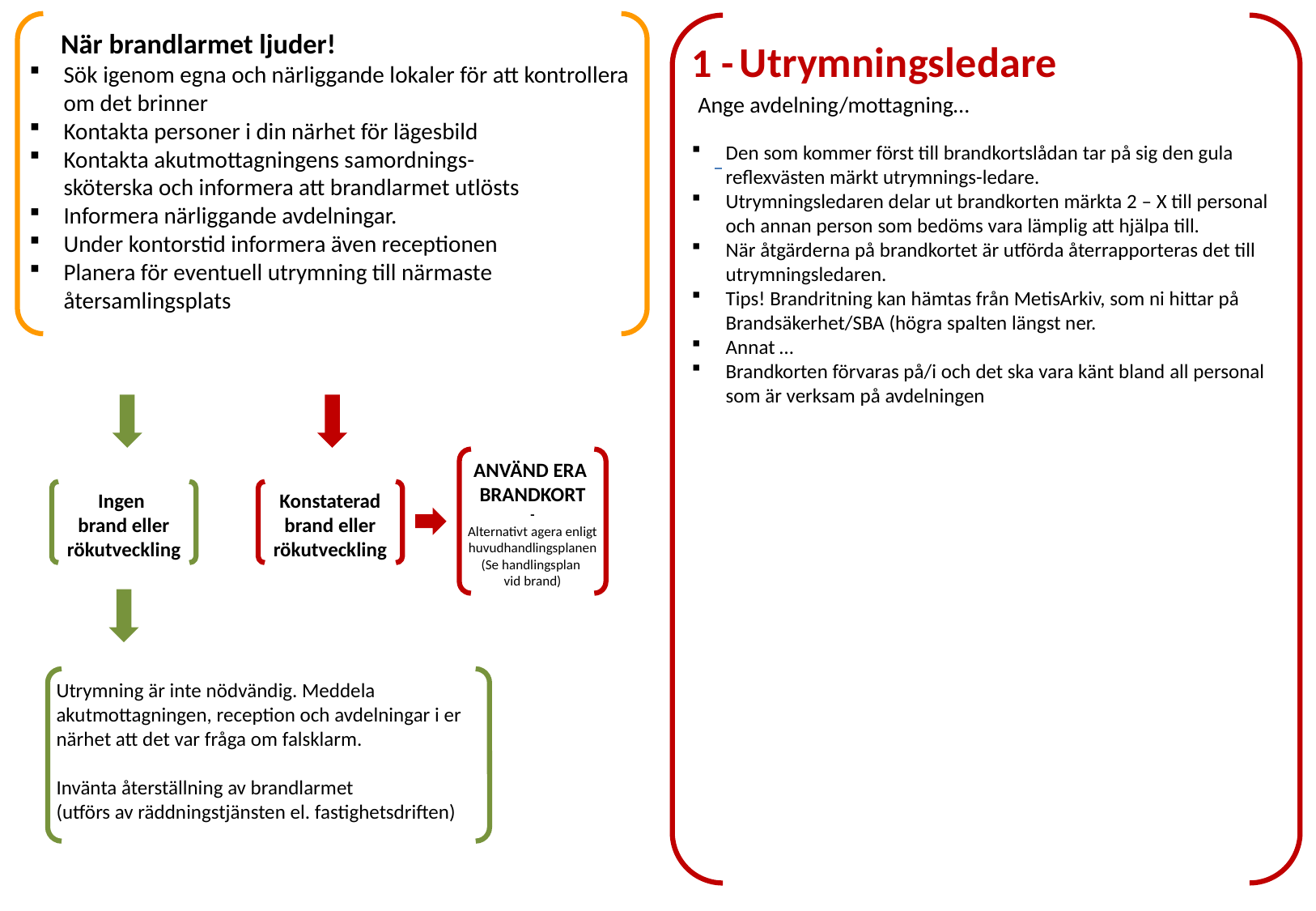

När brandlarmet ljuder!
Sök igenom egna och närliggande lokaler för att kontrollera om det brinner
Kontakta personer i din närhet för lägesbild
Kontakta akutmottagningens samordnings-
sköterska och informera att brandlarmet utlösts
Informera närliggande avdelningar.
Under kontorstid informera även receptionen
Planera för eventuell utrymning till närmaste återsamlingsplats
1 - Utrymningsledare
 Ange avdelning/mottagning…

Den som kommer först till brandkortslådan tar på sig den gula reflexvästen märkt utrymnings-ledare.
Utrymningsledaren delar ut brandkorten märkta 2 – X till personal och annan person som bedöms vara lämplig att hjälpa till.
När åtgärderna på brandkortet är utförda återrapporteras det till utrymningsledaren.
Tips! Brandritning kan hämtas från MetisArkiv, som ni hittar på Brandsäkerhet/SBA (högra spalten längst ner.
Annat …
Brandkorten förvaras på/i och det ska vara känt bland all personal som är verksam på avdelningen

ANVÄND ERA
BRANDKORT
-
Alternativt agera enligt huvudhandlingsplanen
(Se handlingsplan
vid brand)
Ingen
brand eller rökutveckling
Konstaterad brand eller rökutveckling

Utrymning är inte nödvändig. Meddela akutmottagningen, reception och avdelningar i er närhet att det var fråga om falsklarm.
Invänta återställning av brandlarmet
(utförs av räddningstjänsten el. fastighetsdriften)